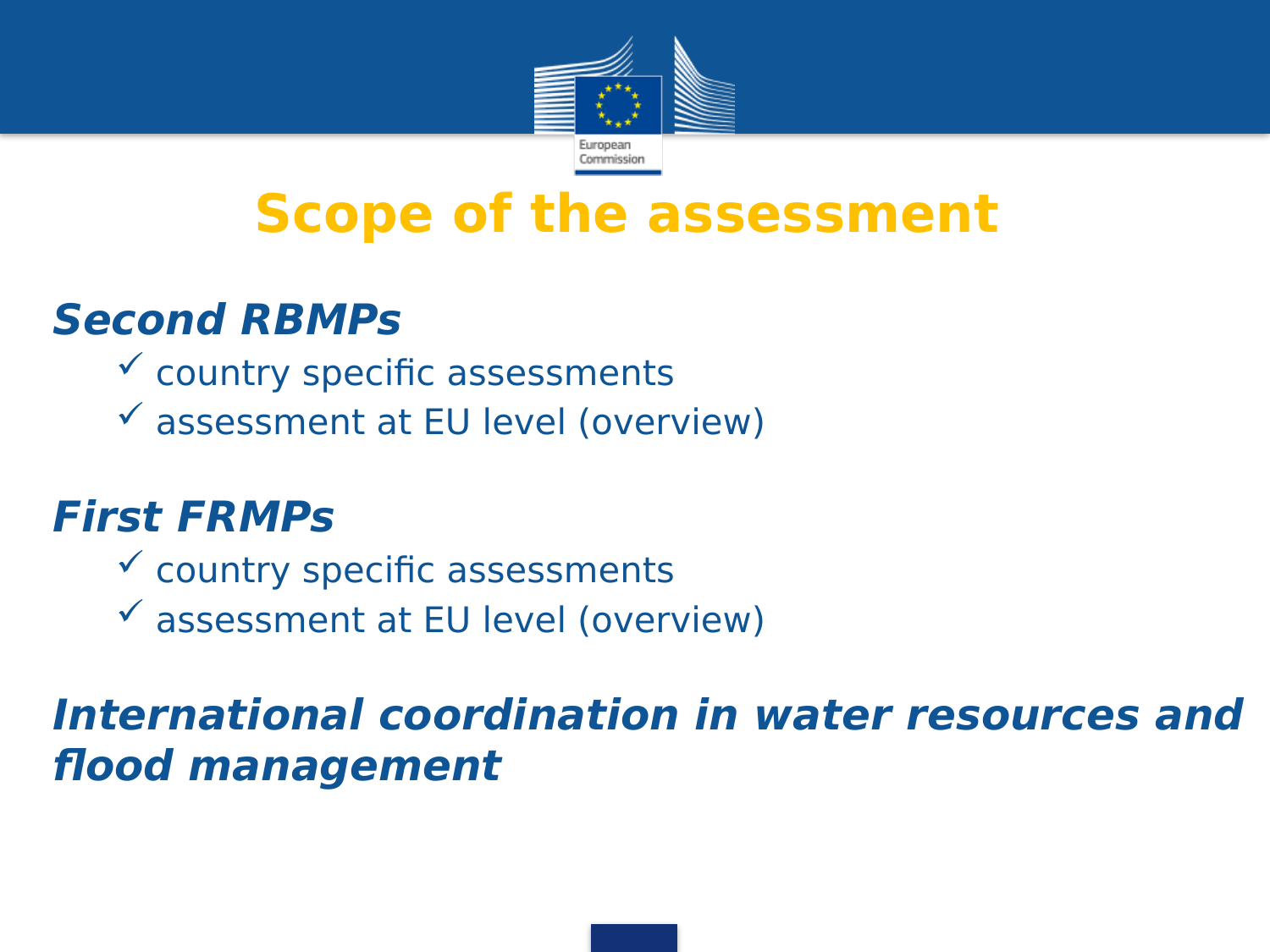

# Scope of the assessment
Second RBMPs
country specific assessments
assessment at EU level (overview)

First FRMPs
country specific assessments
assessment at EU level (overview)

International coordination in water resources and flood management